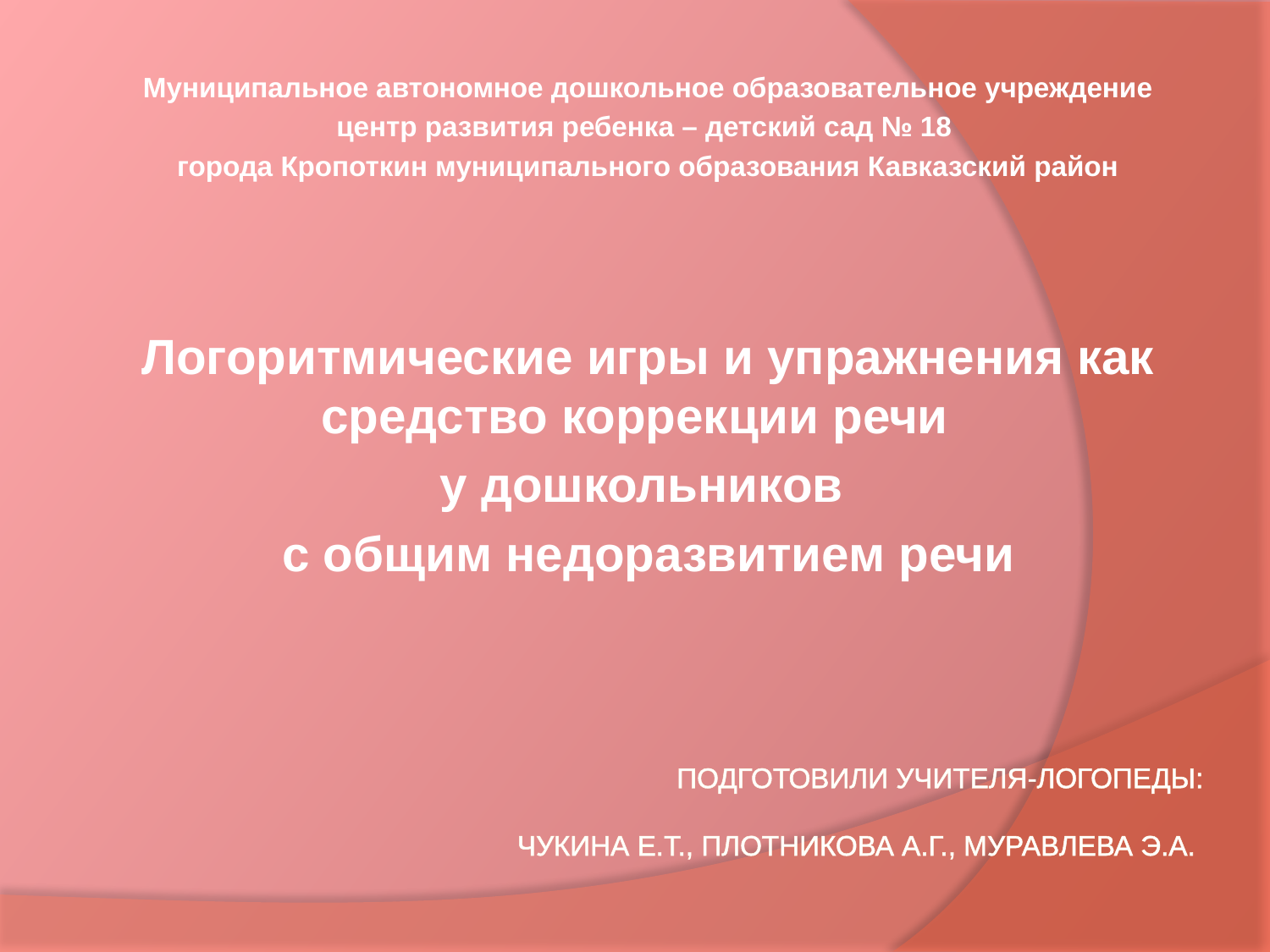

Муниципальное автономное дошкольное образовательное учреждение
центр развития ребенка – детский сад № 18
города Кропоткин муниципального образования Кавказский район

Логоритмические игры и упражнения как средство коррекции речи
у дошкольников
с общим недоразвитием речи

# Подготовили учителя-логопеды: Чукина Е.Т., Плотникова А.Г., Муравлева Э.А.